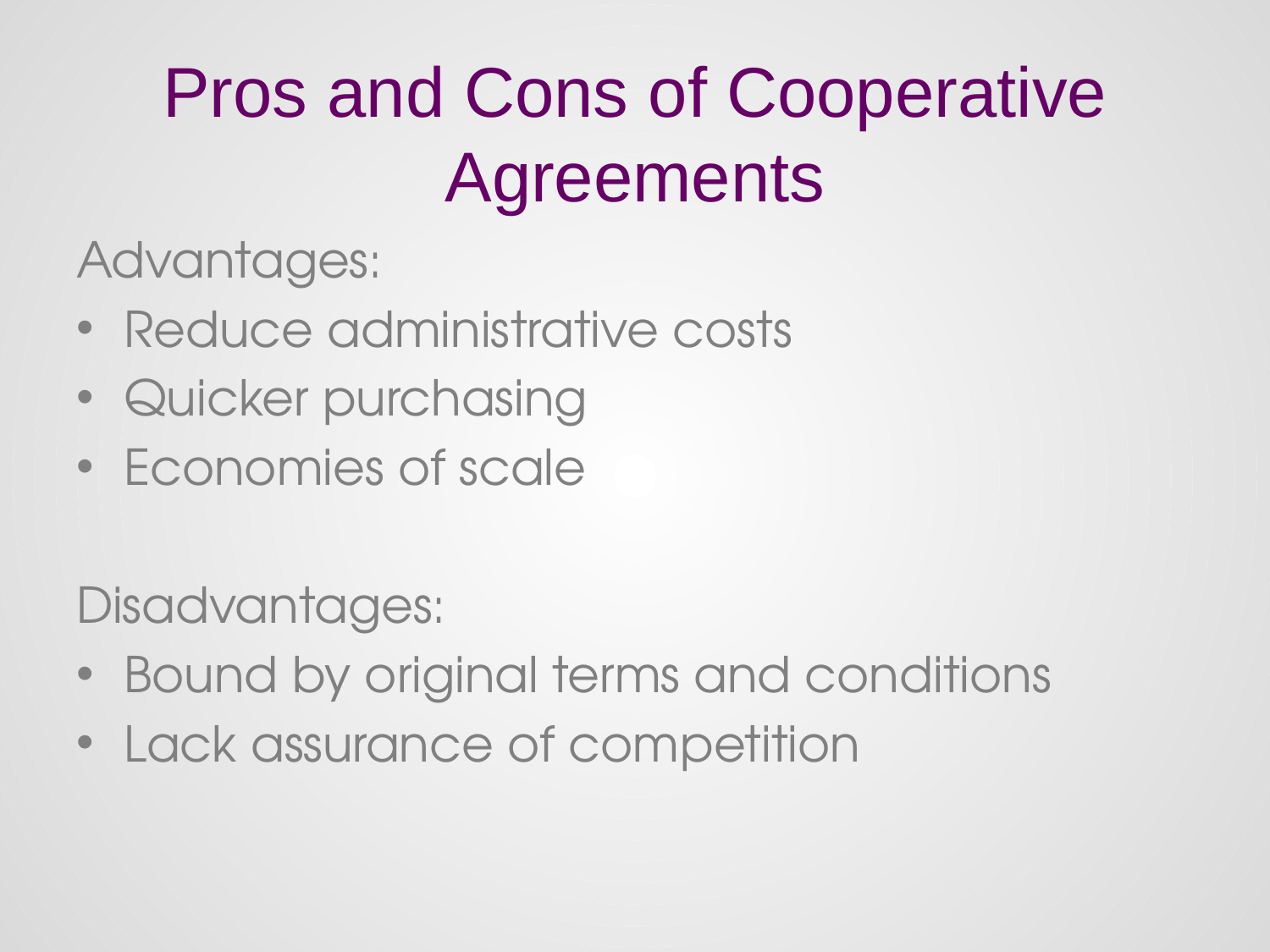

# Pros and Cons of Cooperative Agreements
Advantages:
Reduce administrative costs
Quicker purchasing
Economies of scale

Disadvantages:
Bound by original terms and conditions
Lack assurance of competition